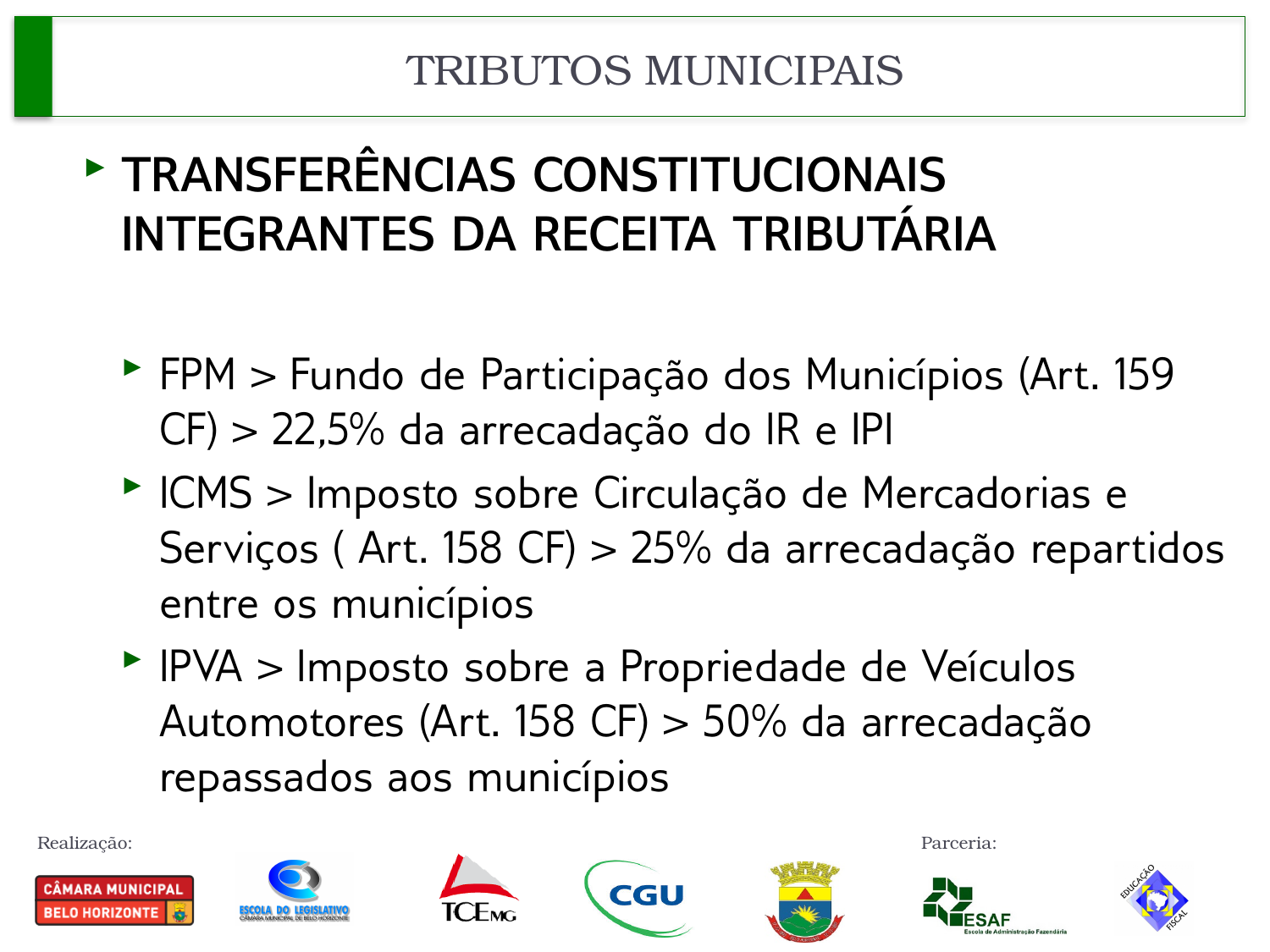

# TRIBUTOS MUNICIPAIS
TRANSFERÊNCIAS CONSTITUCIONAIS INTEGRANTES DA RECEITA TRIBUTÁRIA

FPM > Fundo de Participação dos Municípios (Art. 159 CF) > 22,5% da arrecadação do IR e IPI
ICMS > Imposto sobre Circulação de Mercadorias e Serviços ( Art. 158 CF) > 25% da arrecadação repartidos entre os municípios
IPVA > Imposto sobre a Propriedade de Veículos Automotores (Art. 158 CF) > 50% da arrecadação repassados aos municípios